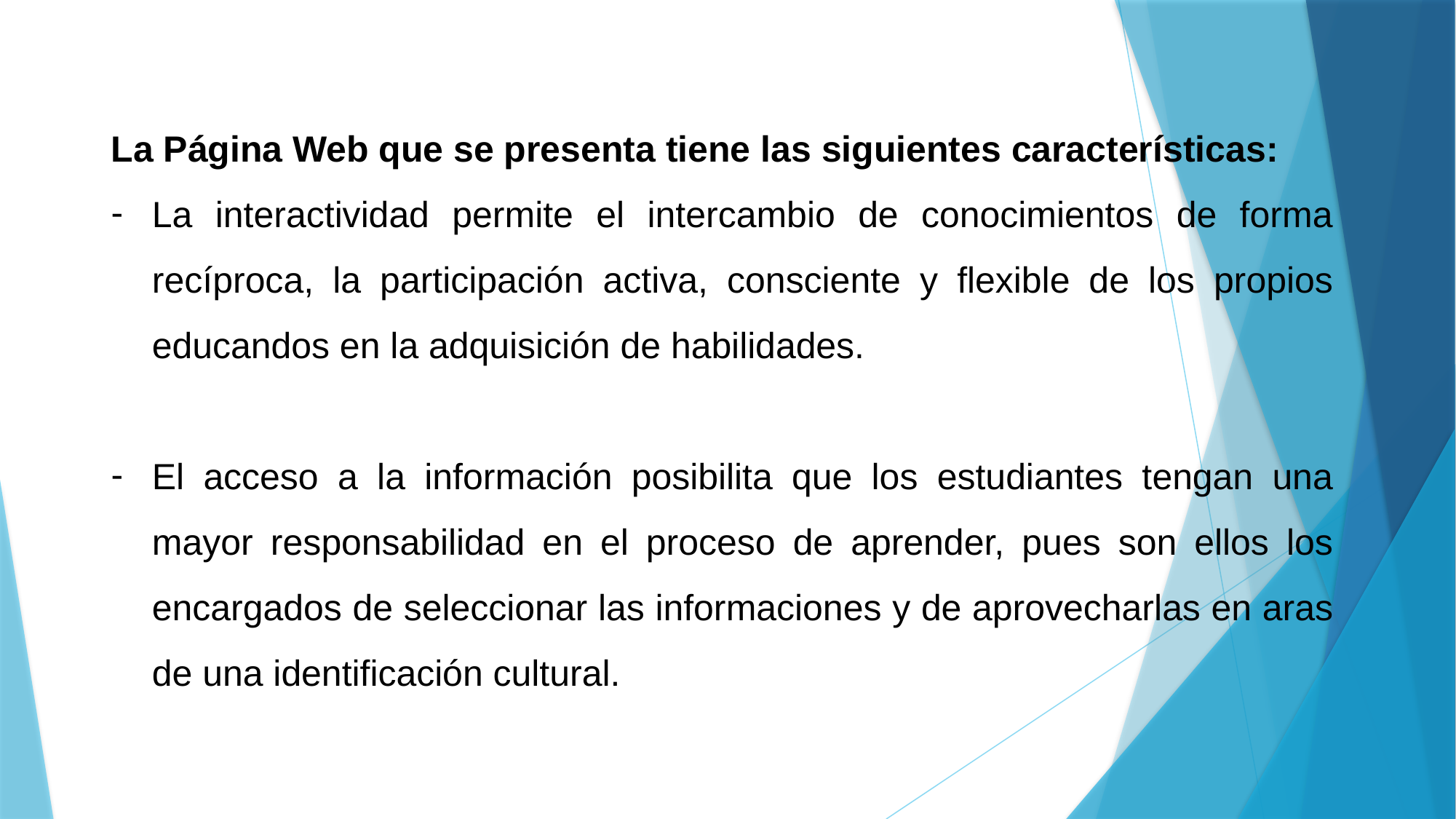

La Página Web que se presenta tiene las siguientes características:
La interactividad permite el intercambio de conocimientos de forma recíproca, la participación activa, consciente y flexible de los propios educandos en la adquisición de habilidades.

El acceso a la información posibilita que los estudiantes tengan una mayor responsabilidad en el proceso de aprender, pues son ellos los encargados de seleccionar las informaciones y de aprovecharlas en aras de una identificación cultural.